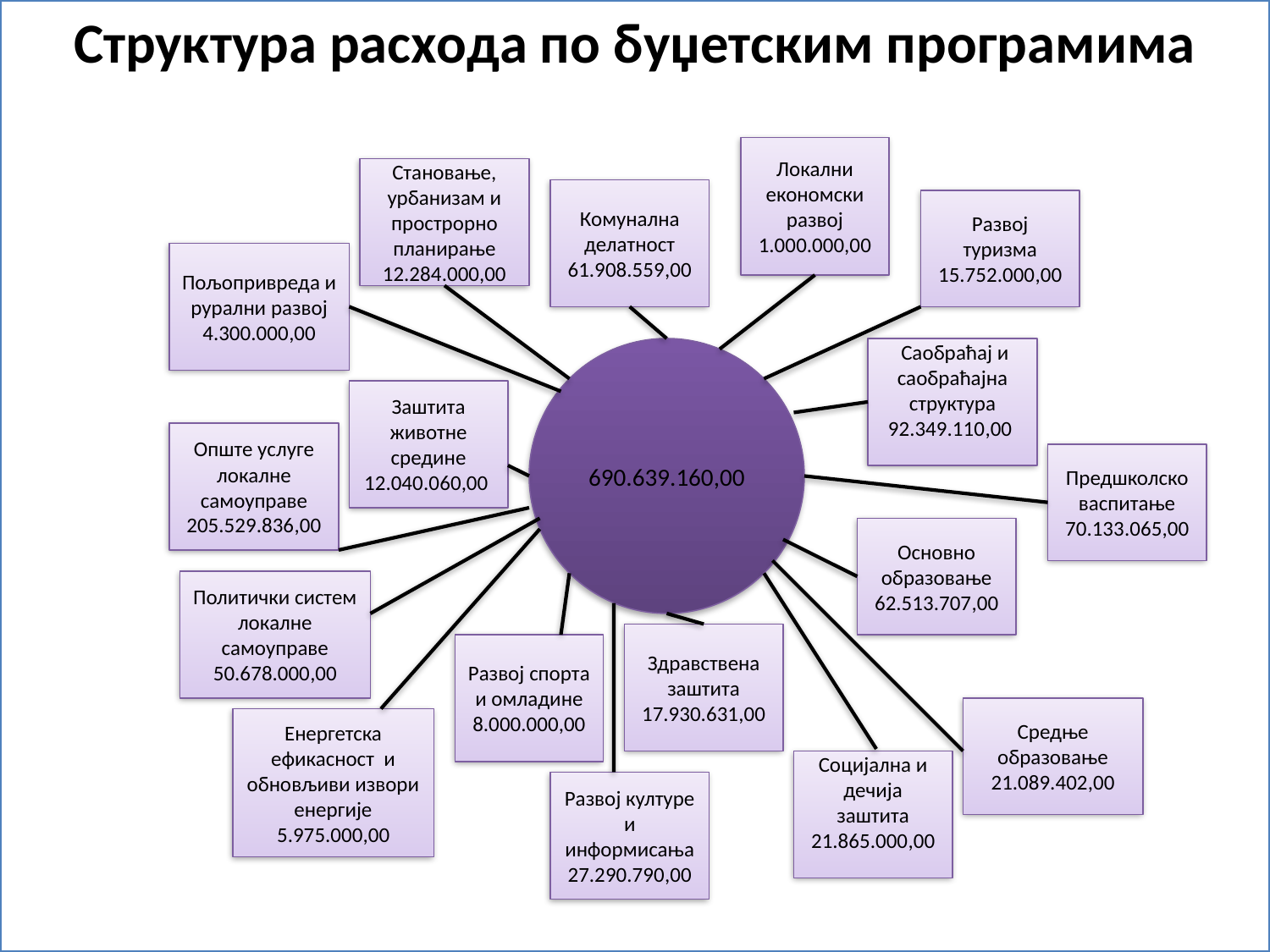

Структура расхода по буџетским програмима

Локални економски развој 1.000.000,00
Становање,
урбанизам и прострорно планирање 12.284.000,00
Комунална делатност 61.908.559,00
Развој туризма
15.752.000,00
Пољопривреда и рурални развој 4.300.000,00
#
690.639.160,00
 Саобраћај и саобраћајна структура
92.349.110,00

Заштита животне средине 12.040.060,00
Опште услуге локалне самоуправе
205.529.836,00
Предшколско васпитање
70.133.065,00
Основно образовање
62.513.707,00
Политички систем локалне самоуправе
50.678.000,00
Здравствена заштита
17.930.631,00
Развој спорта и омладине
8.000.000,00
Средње образовање 21.089.402,00
Енергетска ефикасност  и обновљиви извори енергије
5.975.000,00
Социјална и дечија заштита
21.865.000,00

Развој културе и информисања
27.290.790,00